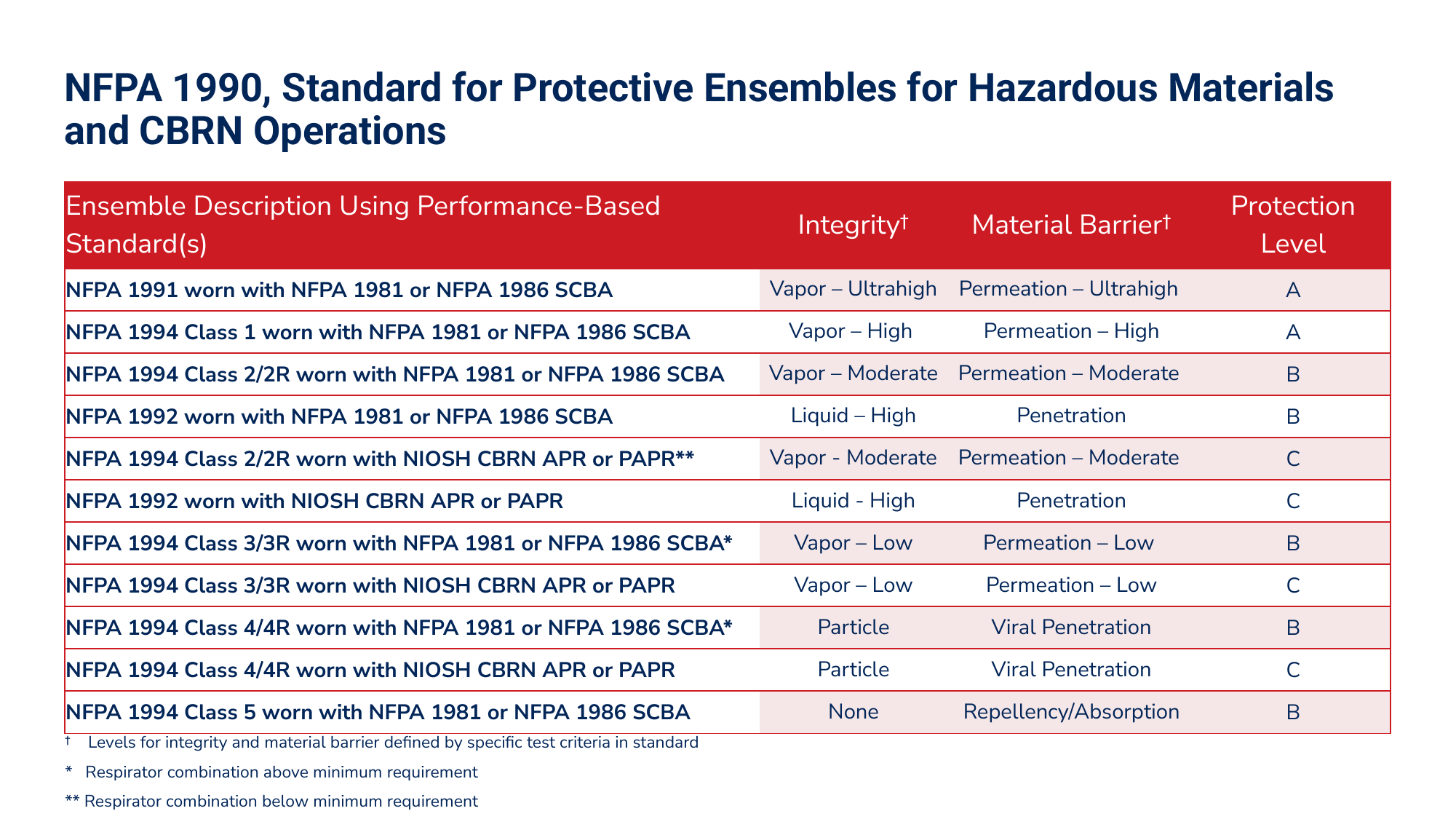

# NFPA 1990, Standard for Protective Ensembles for Hazardous Materials and CBRN Operations
| Ensemble Description Using Performance-Based Standard(s) | Integrity† | Material Barrier† | Protection Level |
| --- | --- | --- | --- |
| NFPA 1991 worn with NFPA 1981 or NFPA 1986 SCBA | Vapor – Ultrahigh | Permeation – Ultrahigh | A |
| NFPA 1994 Class 1 worn with NFPA 1981 or NFPA 1986 SCBA | Vapor – High | Permeation – High | A |
| NFPA 1994 Class 2/2R worn with NFPA 1981 or NFPA 1986 SCBA | Vapor – Moderate | Permeation – Moderate | B |
| NFPA 1992 worn with NFPA 1981 or NFPA 1986 SCBA | Liquid – High | Penetration | B |
| NFPA 1994 Class 2/2R worn with NIOSH CBRN APR or PAPR\*\* | Vapor - Moderate | Permeation – Moderate | C |
| NFPA 1992 worn with NIOSH CBRN APR or PAPR | Liquid - High | Penetration | C |
| NFPA 1994 Class 3/3R worn with NFPA 1981 or NFPA 1986 SCBA\* | Vapor – Low | Permeation – Low | B |
| NFPA 1994 Class 3/3R worn with NIOSH CBRN APR or PAPR | Vapor – Low | Permeation – Low | C |
| NFPA 1994 Class 4/4R worn with NFPA 1981 or NFPA 1986 SCBA\* | Particle | Viral Penetration | B |
| NFPA 1994 Class 4/4R worn with NIOSH CBRN APR or PAPR | Particle | Viral Penetration | C |
| NFPA 1994 Class 5 worn with NFPA 1981 or NFPA 1986 SCBA | None | Repellency/Absorption | B |
†    Levels for integrity and material barrier defined by specific test criteria in standard
*   Respirator combination above minimum requirement
** Respirator combination below minimum requirement